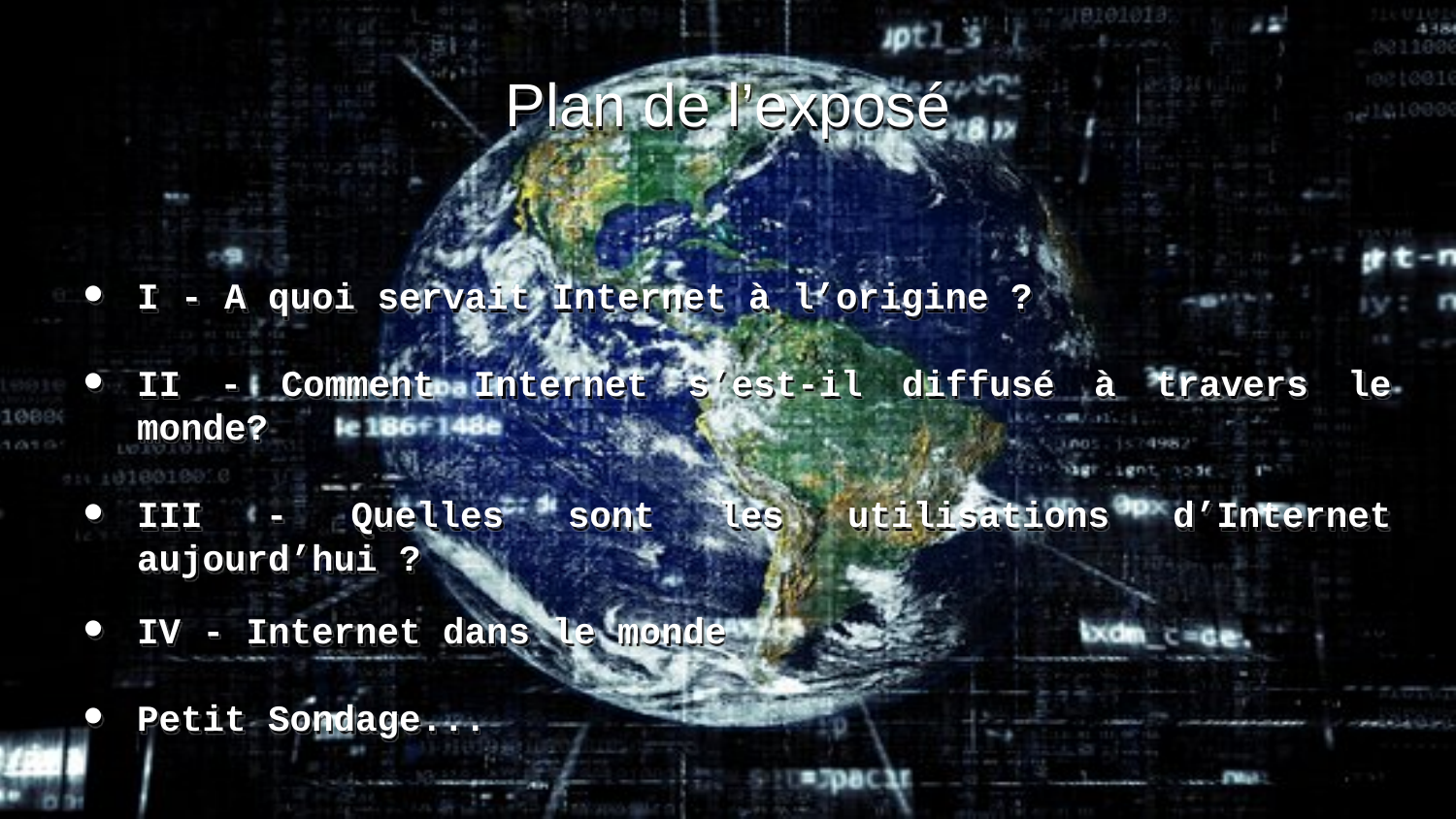

# Plan de l’exposé

I - A quoi servait Internet à l’origine ?

II - Comment Internet s’est-il diffusé à travers le monde?

III - Quelles sont les utilisations d’Internet aujourd’hui ?

IV - Internet dans le monde

Petit Sondage...